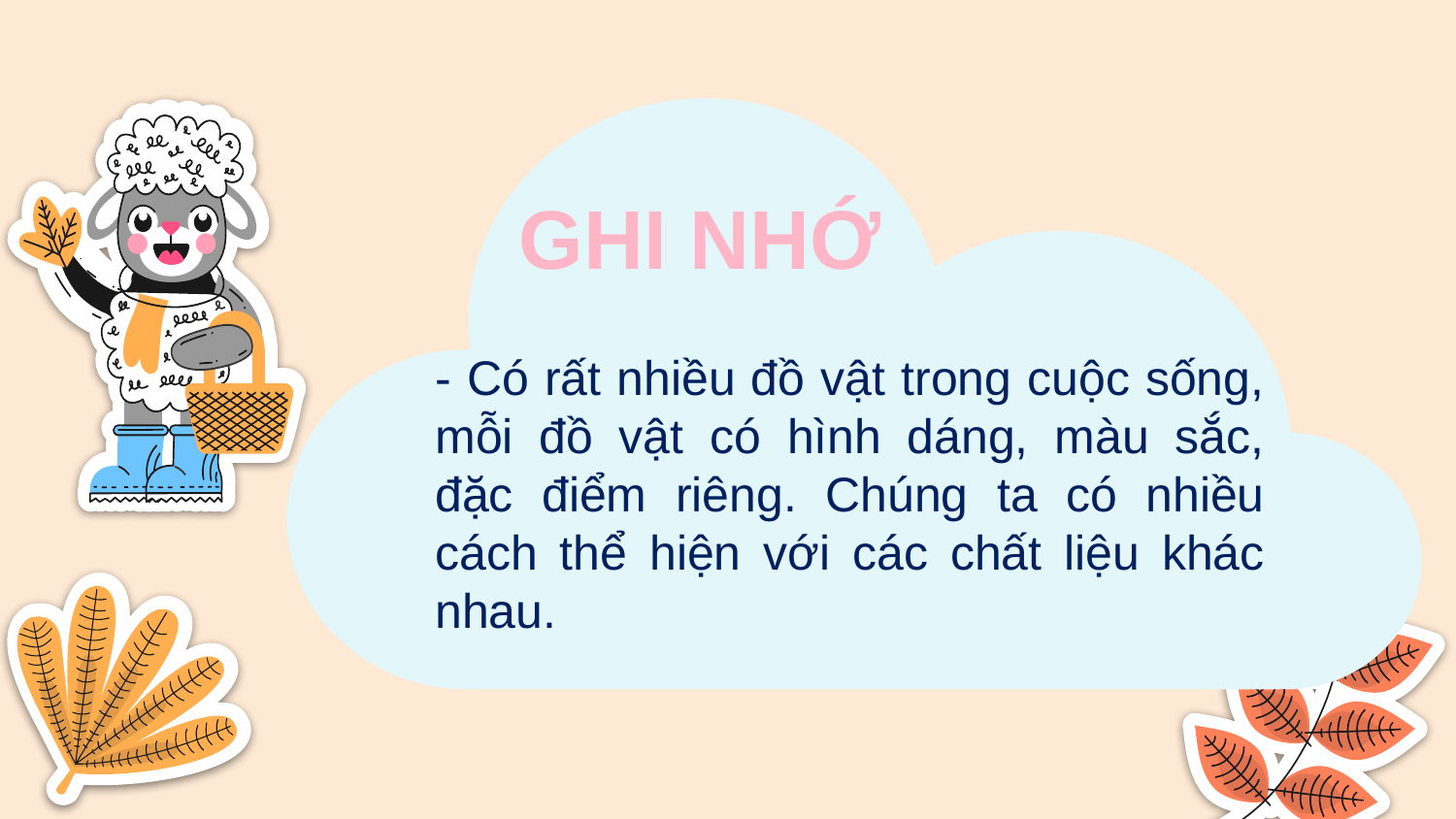

GHI NHỚ
- Có rất nhiều đồ vật trong cuộc sống, mỗi đồ vật có hình dáng, màu sắc, đặc điểm riêng. Chúng ta có nhiều cách thể hiện với các chất liệu khác nhau.